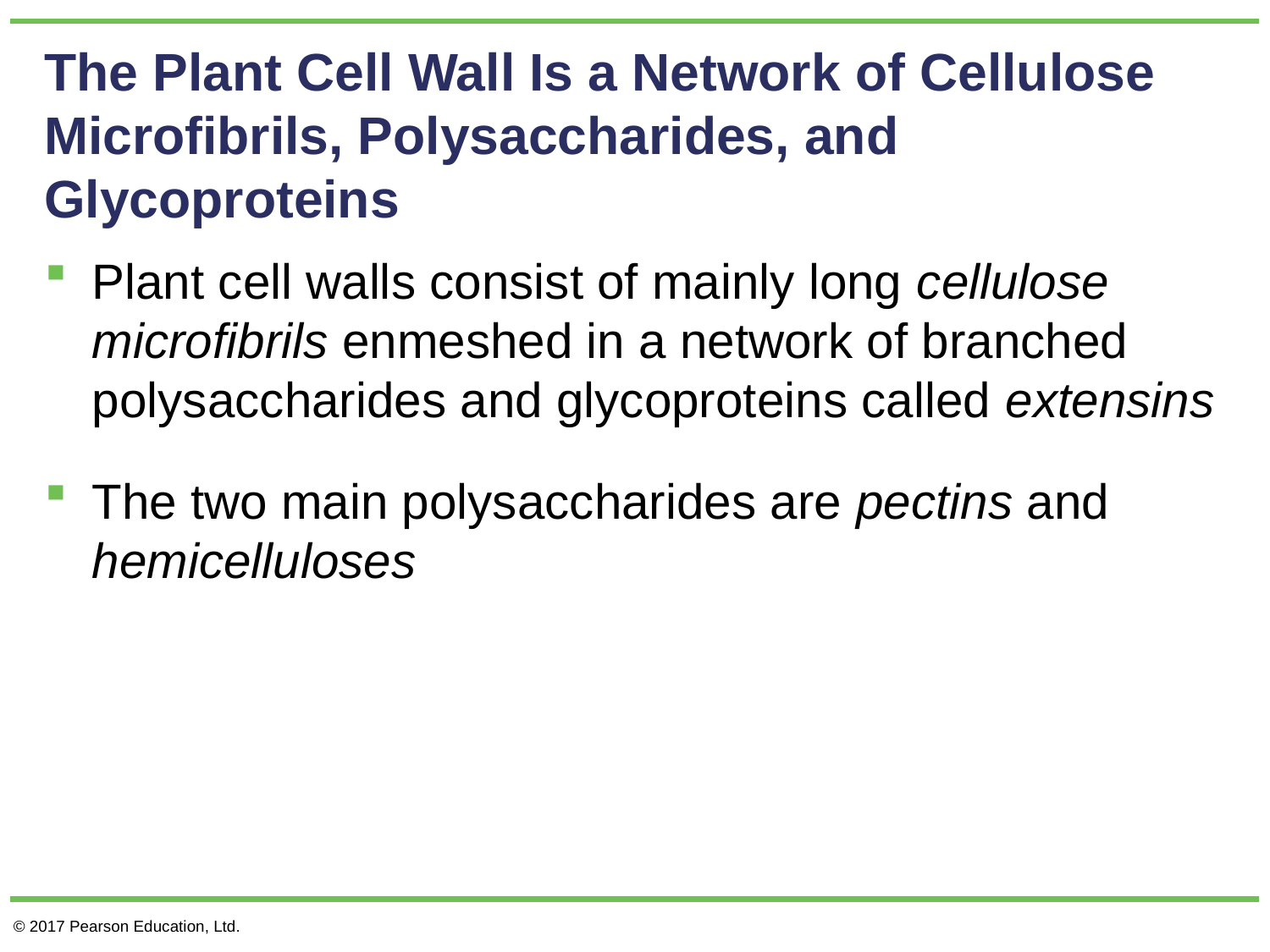

# The Plant Cell Wall Is a Network of Cellulose Microfibrils, Polysaccharides, and Glycoproteins
Plant cell walls consist of mainly long cellulose microfibrils enmeshed in a network of branched polysaccharides and glycoproteins called extensins
The two main polysaccharides are pectins and hemicelluloses
© 2017 Pearson Education, Ltd.